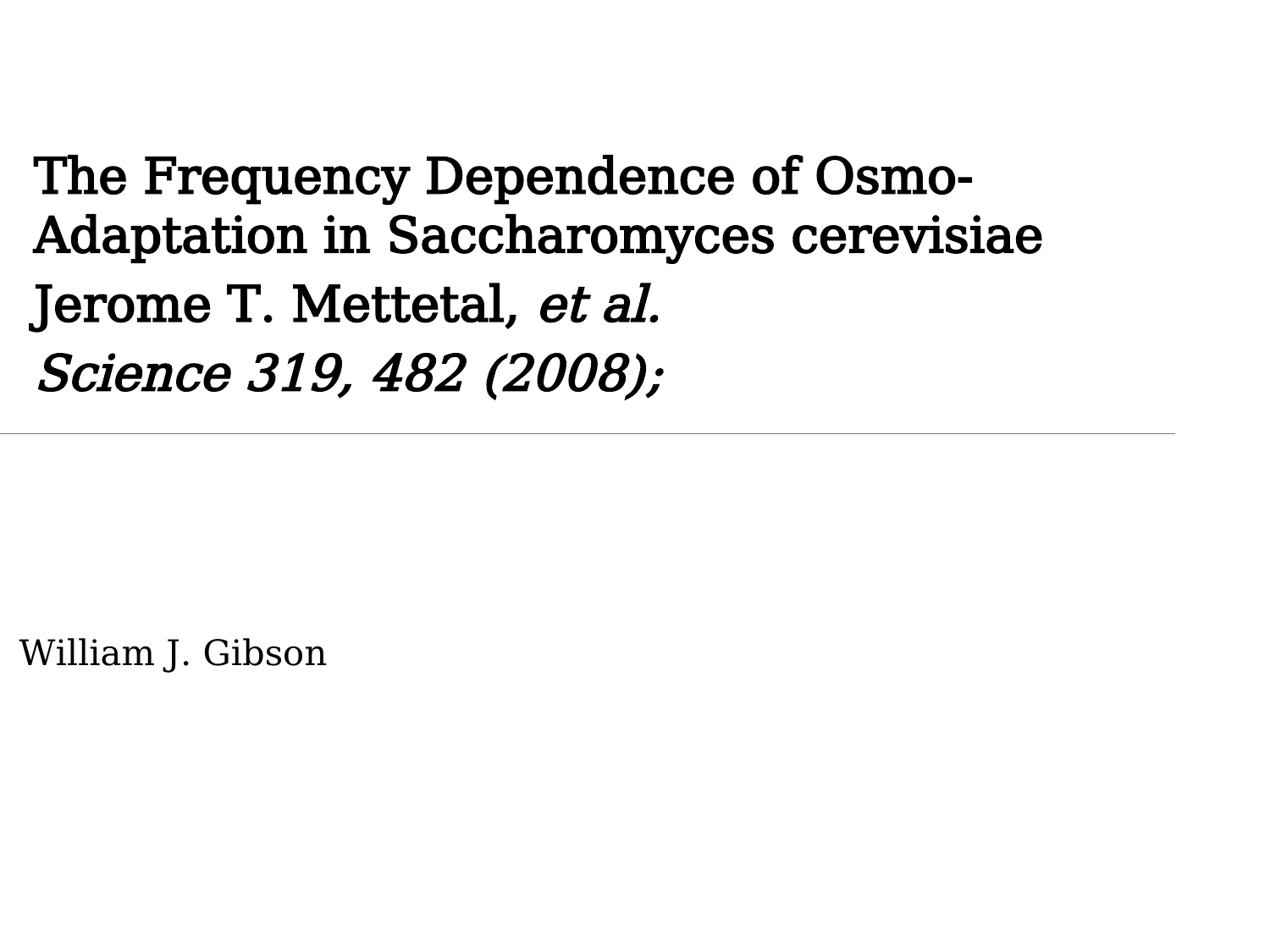

The Frequency Dependence of Osmo-Adaptation in Saccharomyces cerevisiae
Jerome T. Mettetal, et al.
Science 319, 482 (2008);
William J. Gibson